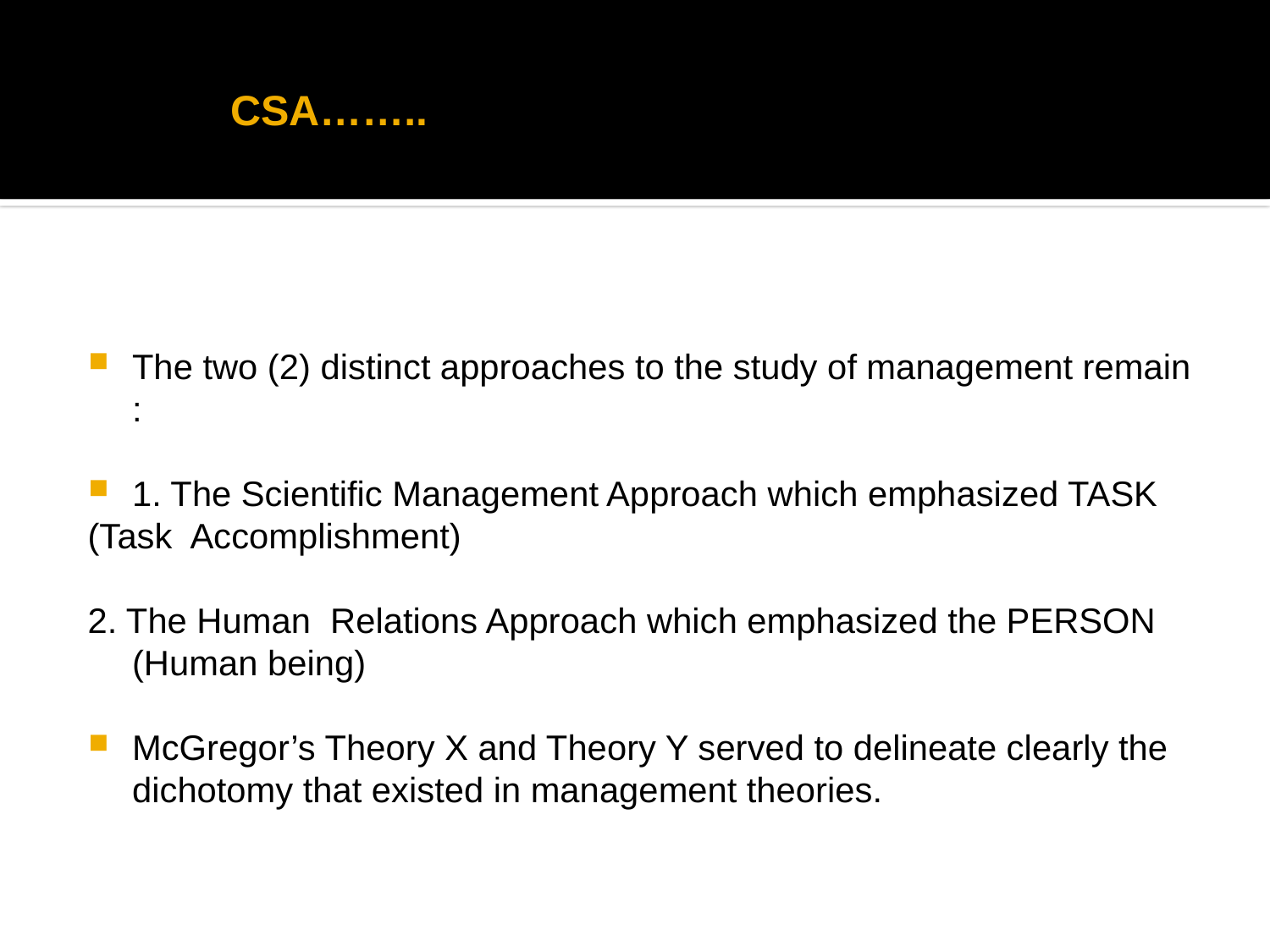

# CSA……..

The two (2) distinct approaches to the study of management remain :

1. The Scientific Management Approach which emphasized TASK
(Task  Accomplishment)

2. The Human  Relations Approach which emphasized the PERSON (Human being)

McGregor’s Theory X and Theory Y served to delineate clearly the dichotomy that existed in management theories.